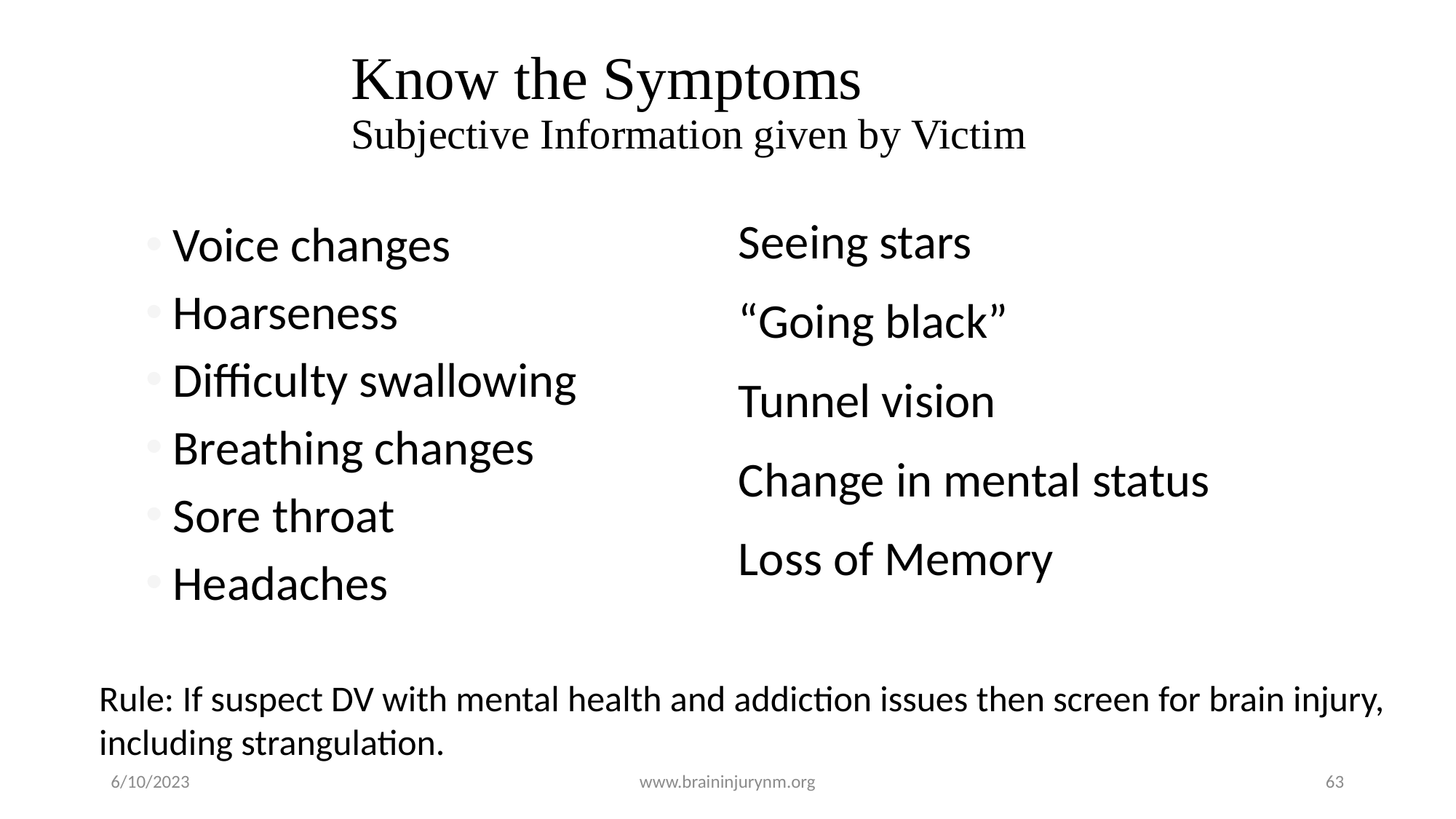

# Know the Symptoms Subjective Information given by Victim
Seeing stars
“Going black”
Tunnel vision
Change in mental status
Loss of Memory
Voice changes
Hoarseness
Difficulty swallowing
Breathing changes
Sore throat
Headaches

Rule: If suspect DV with mental health and addiction issues then screen for brain injury, including strangulation.
6/10/2023
www.braininjurynm.org
63